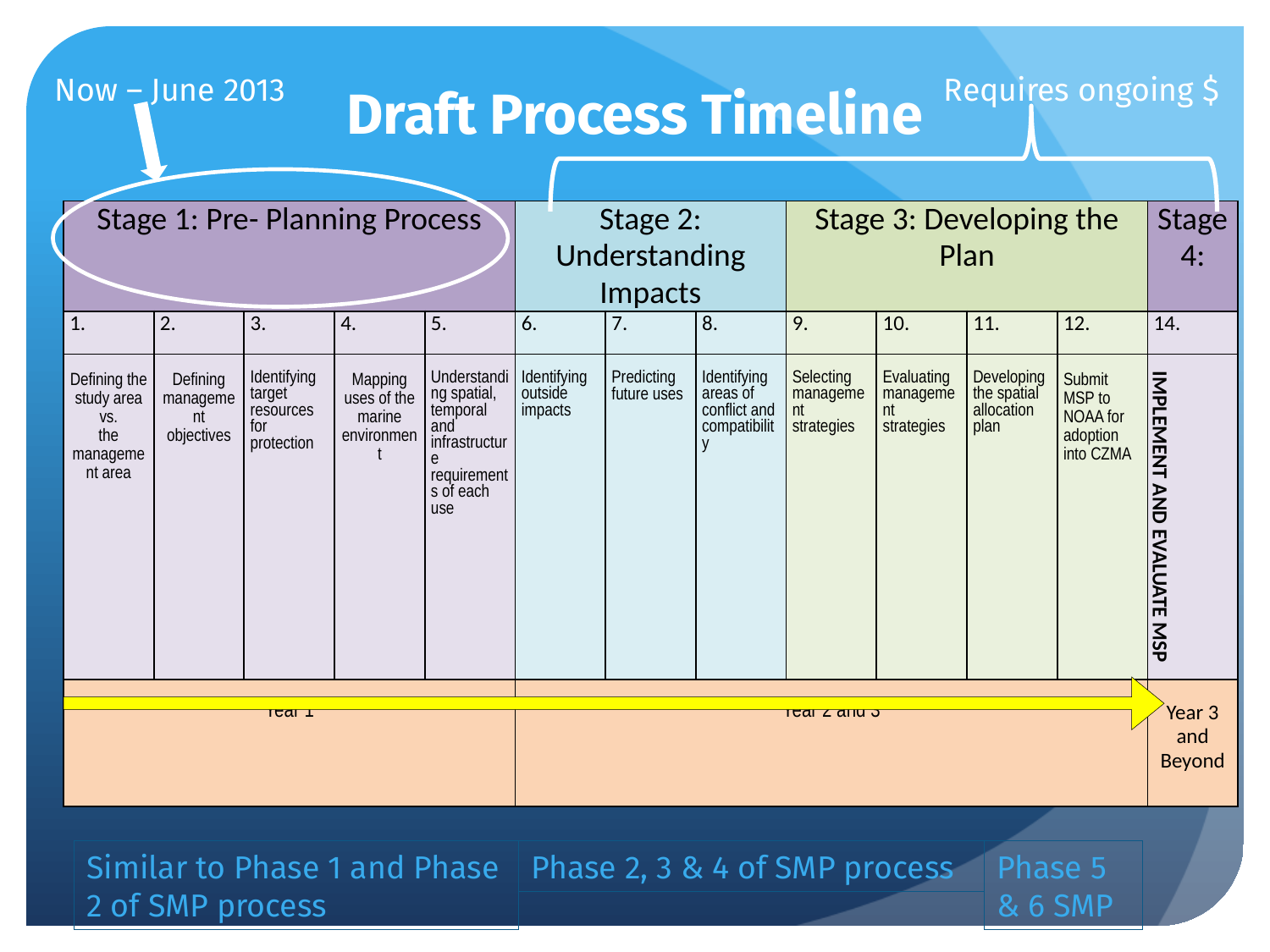

# Draft Process Timeline
Now – June 2013
Requires ongoing $

| Stage 1: Pre- Planning Process |  |  |  |  | Stage 2: Understanding Impacts |  |  | Stage 3: Developing the Plan |  |  |  | Stage 4: |
| --- | --- | --- | --- | --- | --- | --- | --- | --- | --- | --- | --- | --- |
| 1. | 2. | 3. | 4. | 5. | 6. | 7. | 8. | 9. | 10. | 11. | 12. | 14. |
| Defining the study area vs. the management area | Defining management objectives | Identifying target resources for protection | Mapping uses of the marine environment | Understanding spatial, temporal and infrastructure requirements of each use | Identifying outside impacts | Predicting future uses | Identifying areas of conflict and compatibility | Selecting management strategies | Evaluating management strategies | Developing the spatial allocation plan | Submit MSP to NOAA for adoption into CZMA | IMPLEMENT AND EVALUATE MSP |
| Year 1 |  |  |  |  | Year 2 and 3 |  |  |  |  |  |  | Year 3 and Beyond |

Similar to Phase 1 and Phase 2 of SMP process
Phase 2, 3 & 4 of SMP process
Phase 5 & 6 SMP